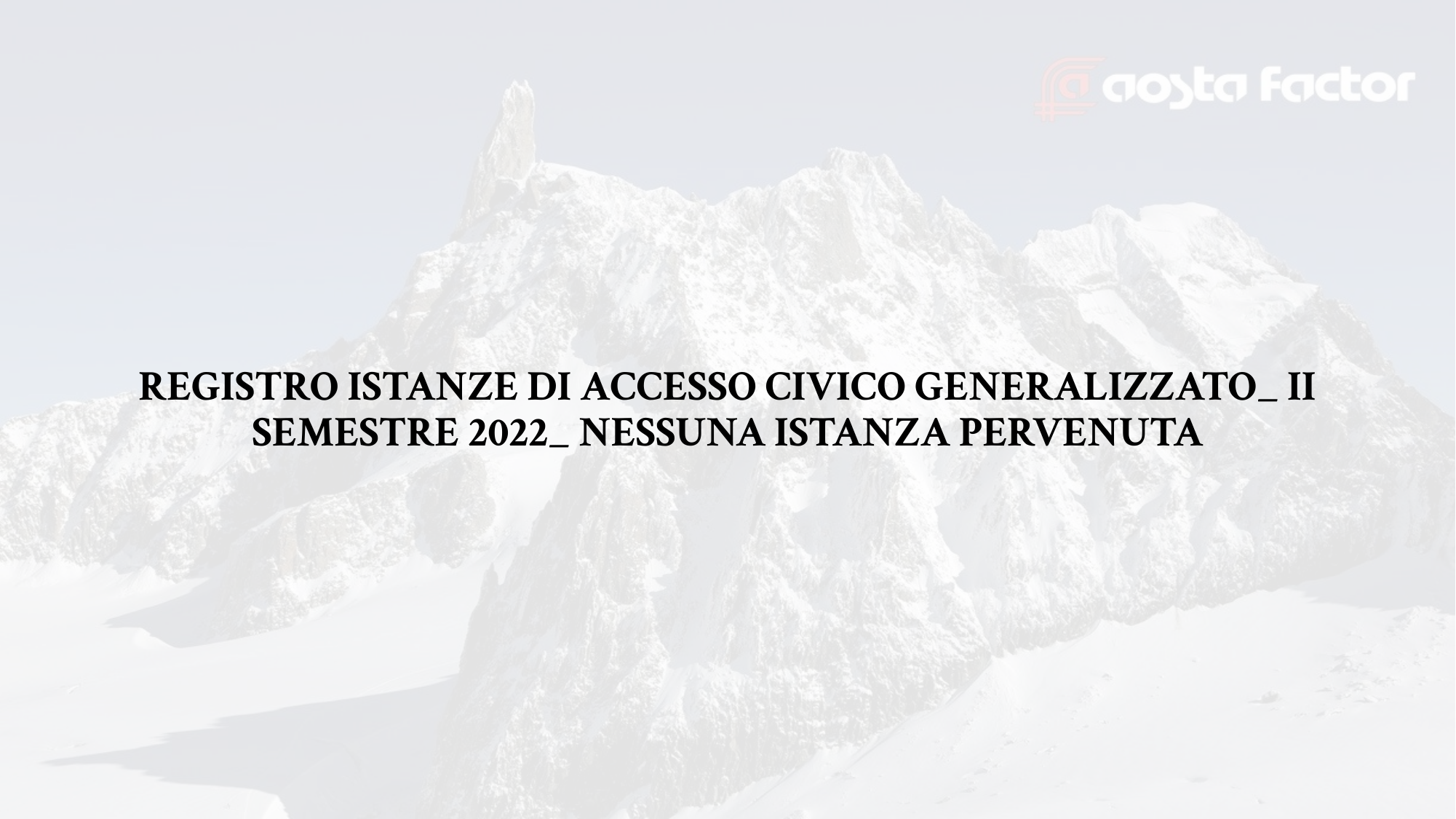

REGISTRO ISTANZE DI ACCESSO CIVICO generalizzato_ II SEMESTRE 2022_ NESSUNA ISTANZA PERVENUTA